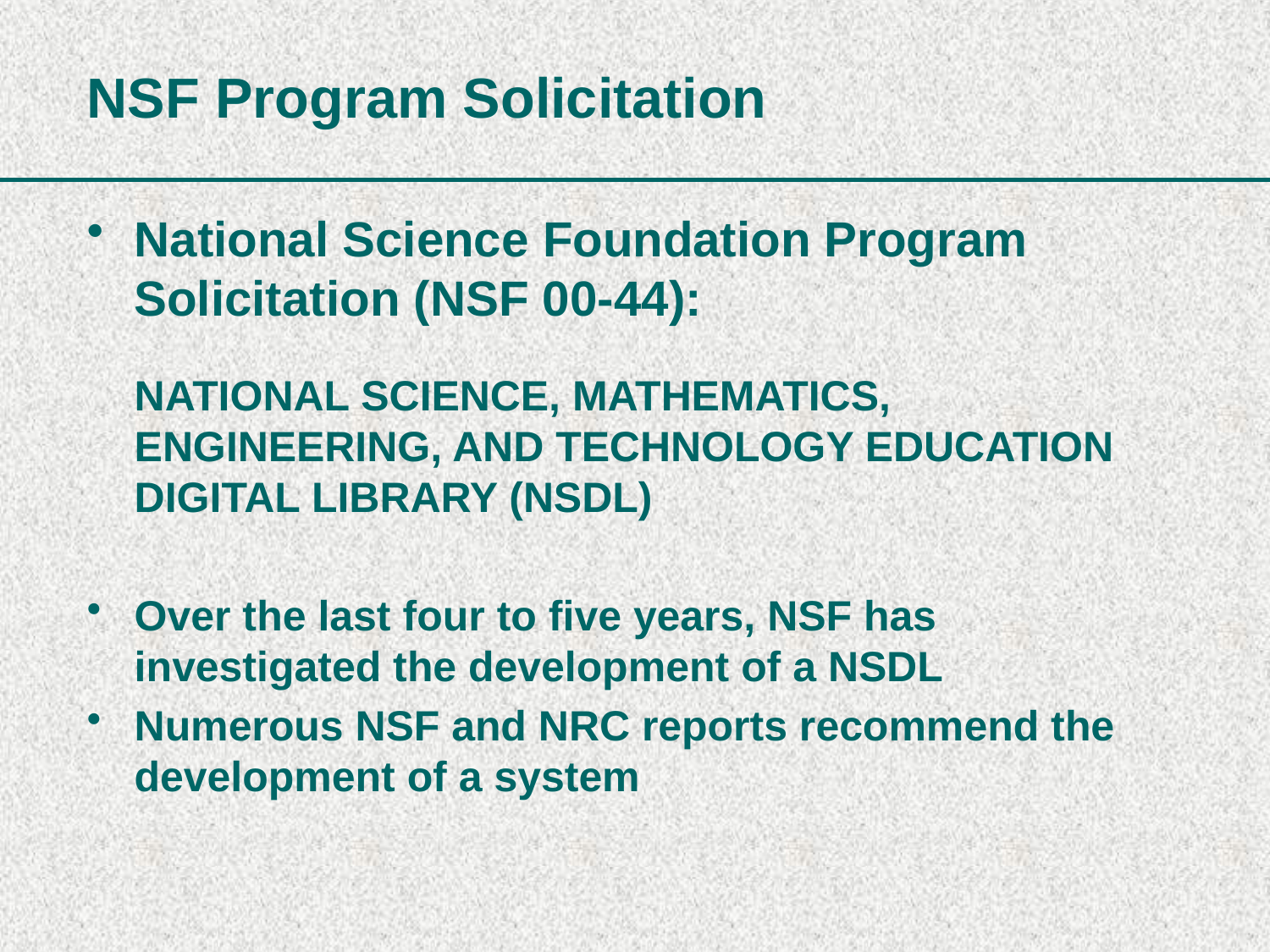

# NSF Program Solicitation

National Science Foundation Program Solicitation (NSF 00-44):

	NATIONAL SCIENCE, MATHEMATICS, ENGINEERING, AND TECHNOLOGY EDUCATION DIGITAL LIBRARY (NSDL)

Over the last four to five years, NSF has investigated the development of a NSDL
Numerous NSF and NRC reports recommend the development of a system